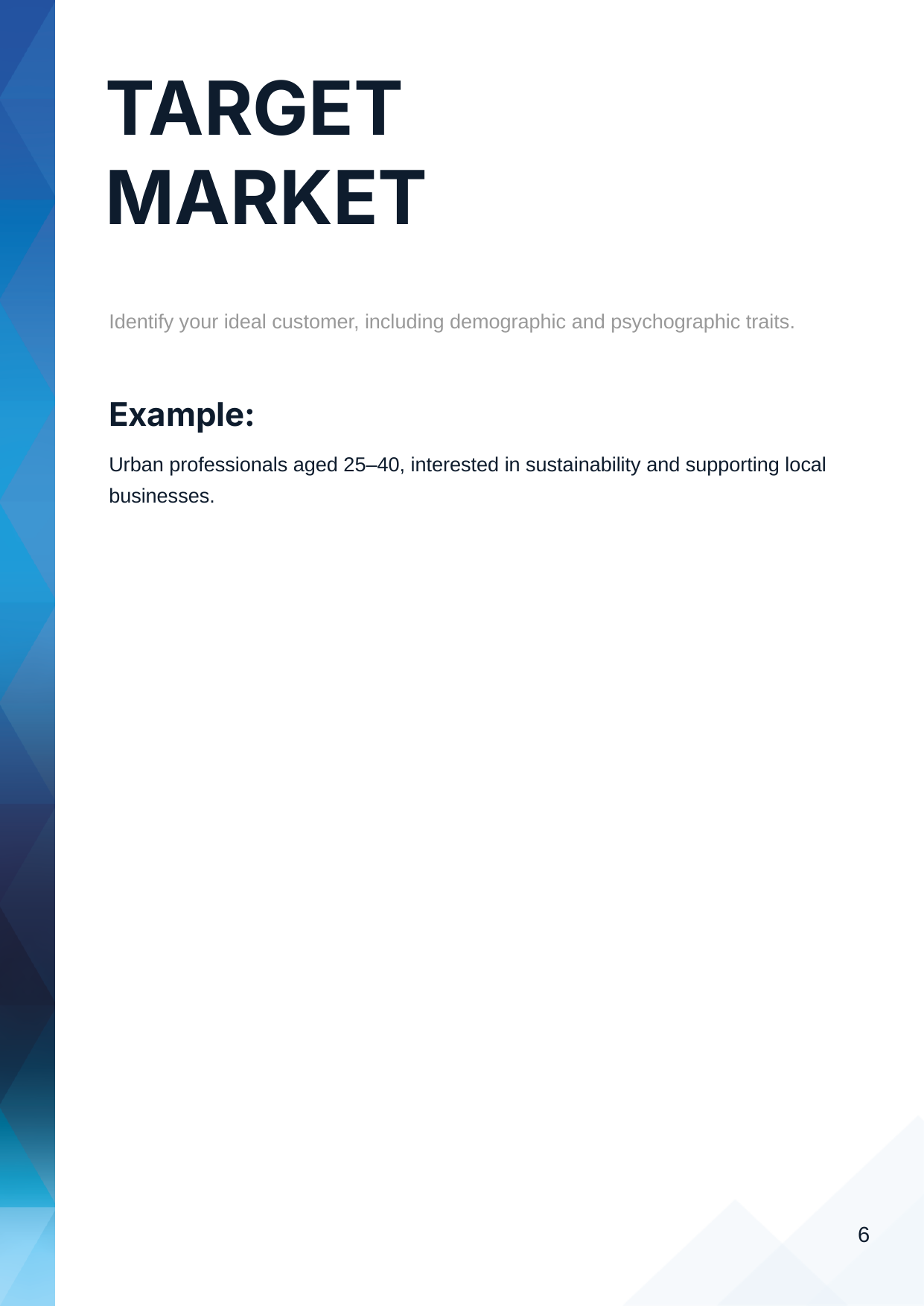

TARGET
MARKET
Identify your ideal customer, including demographic and psychographic traits.
Example:
Urban professionals aged 25–40, interested in sustainability and supporting local businesses.
6